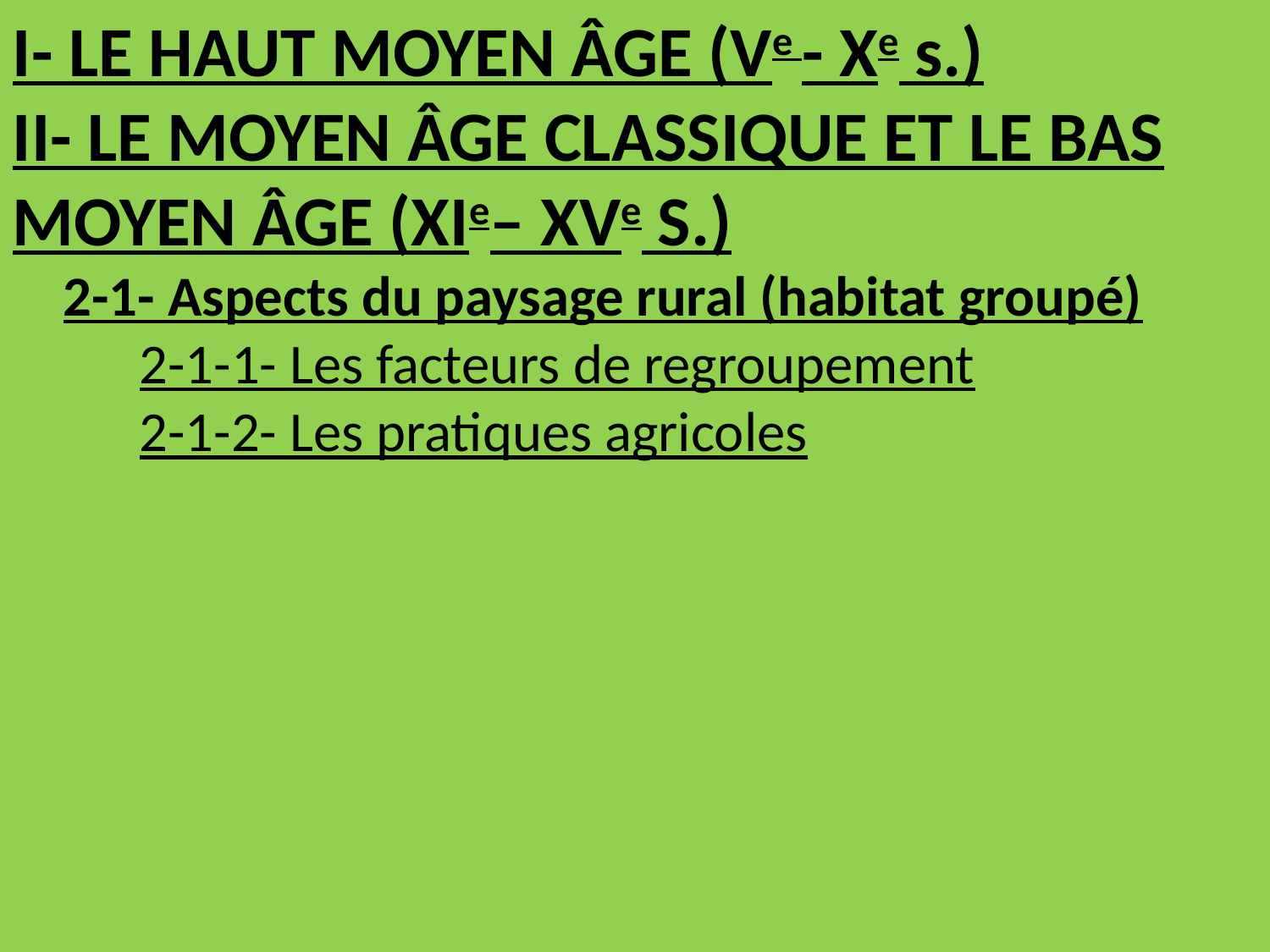

I- LE HAUT MOYEN ÂGE (Ve - Xe s.)
II- LE MOYEN ÂGE CLASSIQUE ET LE BAS MOYEN ÂGE (XIe– XVe S.)
    2-1- Aspects du paysage rural (habitat groupé)
 	2-1-1- Les facteurs de regroupement
	2-1-2- Les pratiques agricoles